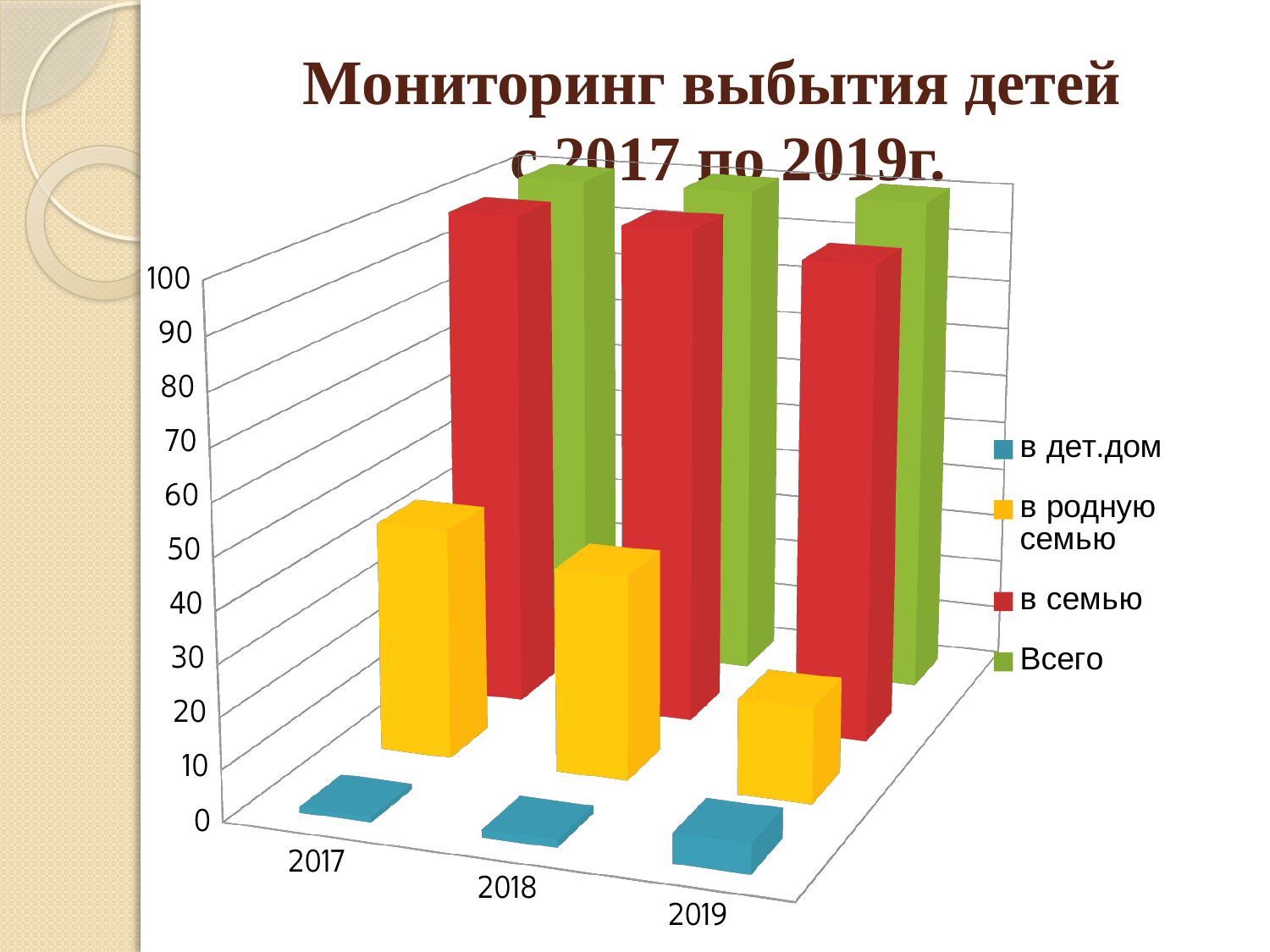

# Мониторинг выбытия детей с 2017 по 2019г.

[unsupported chart]